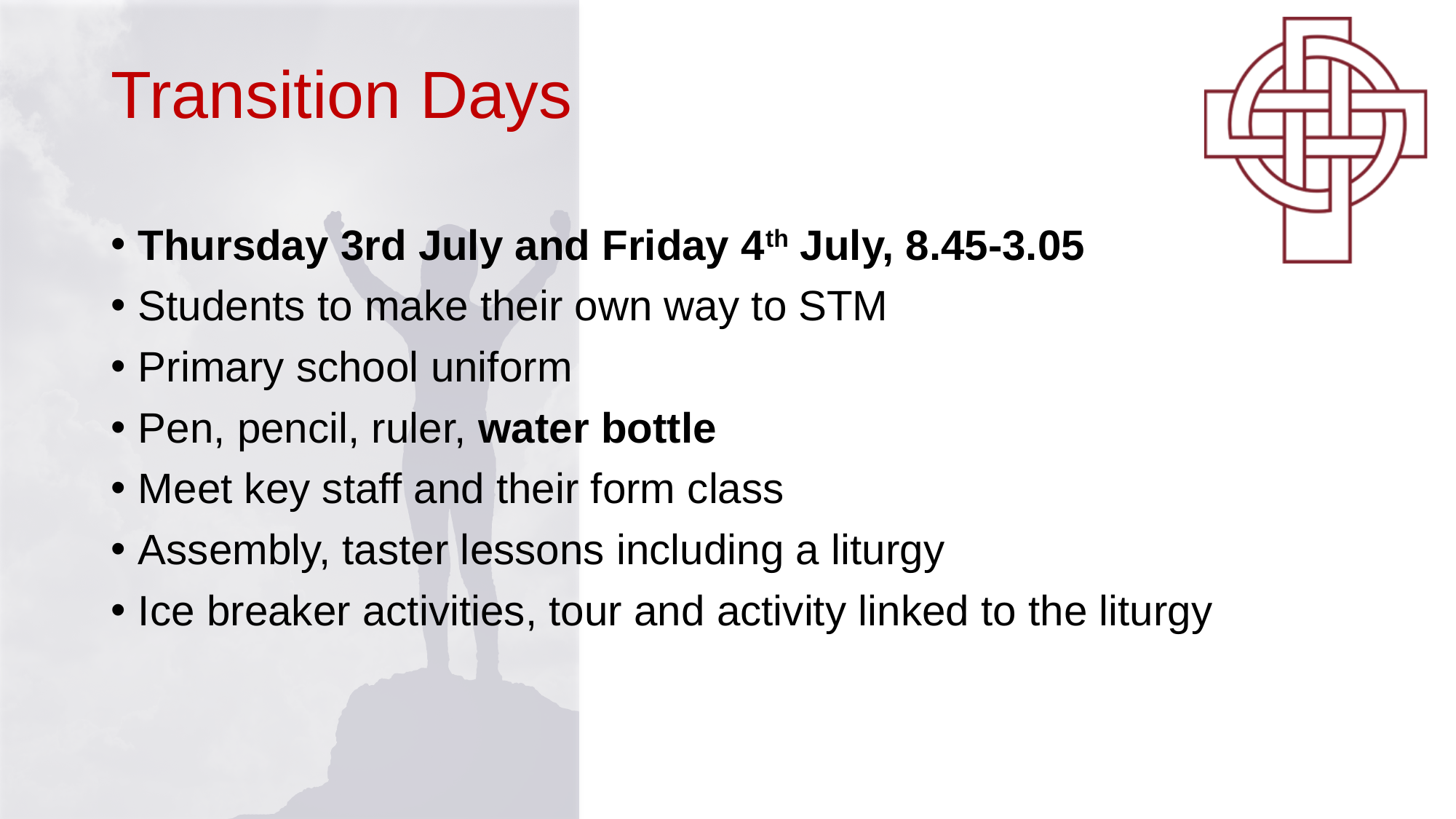

# Transition Days
Thursday 3rd July and Friday 4th July, 8.45-3.05
Students to make their own way to STM
Primary school uniform
Pen, pencil, ruler, water bottle
Meet key staff and their form class
Assembly, taster lessons including a liturgy
Ice breaker activities, tour and activity linked to the liturgy